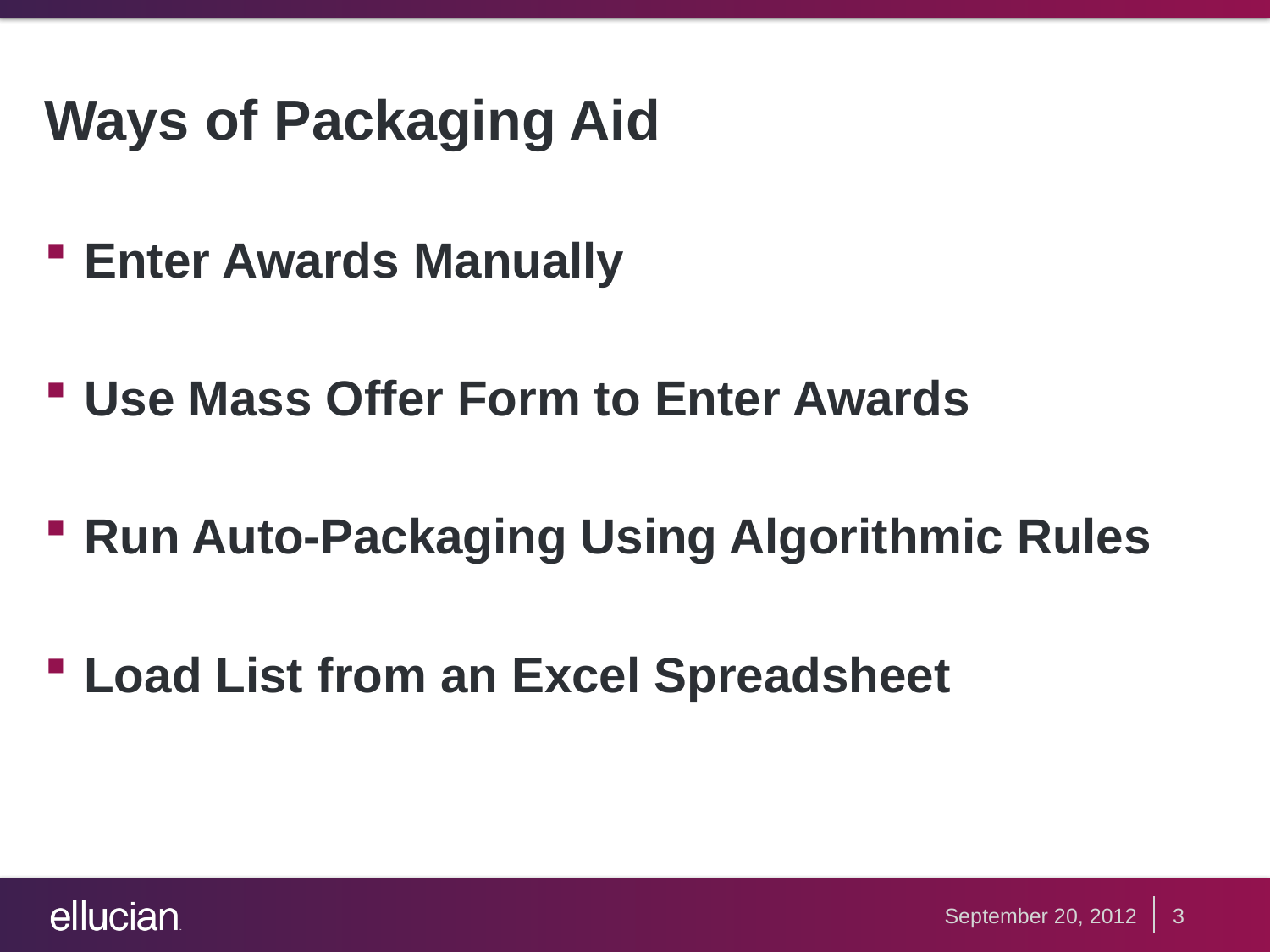

# Ways of Packaging Aid
Enter Awards Manually

Use Mass Offer Form to Enter Awards

Run Auto-Packaging Using Algorithmic Rules

Load List from an Excel Spreadsheet
September 20, 2012
3